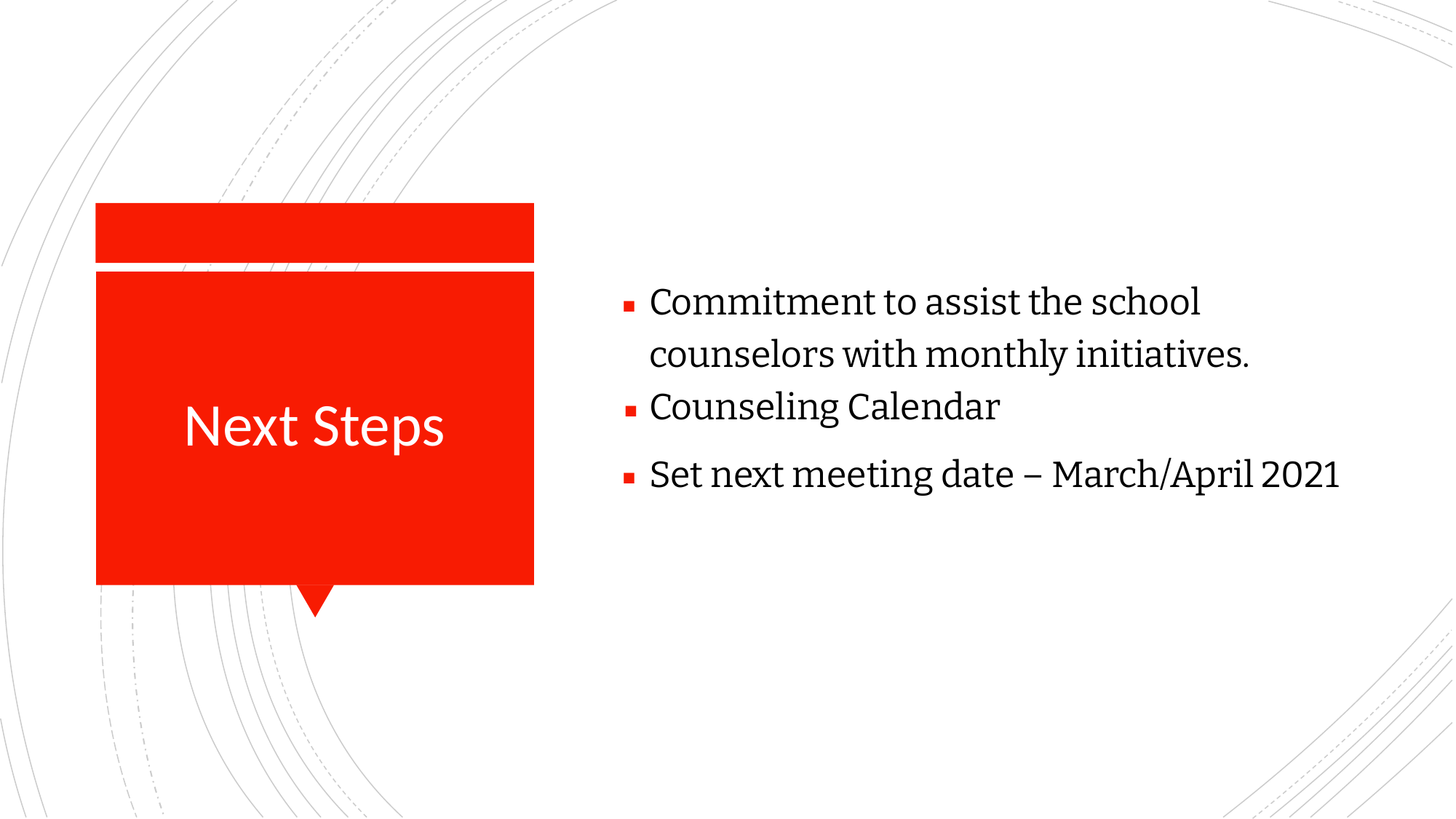

Commitment to assist the school counselors with monthly initiatives.
Counseling Calendar
Set next meeting date – March/April 2021

# Next Steps